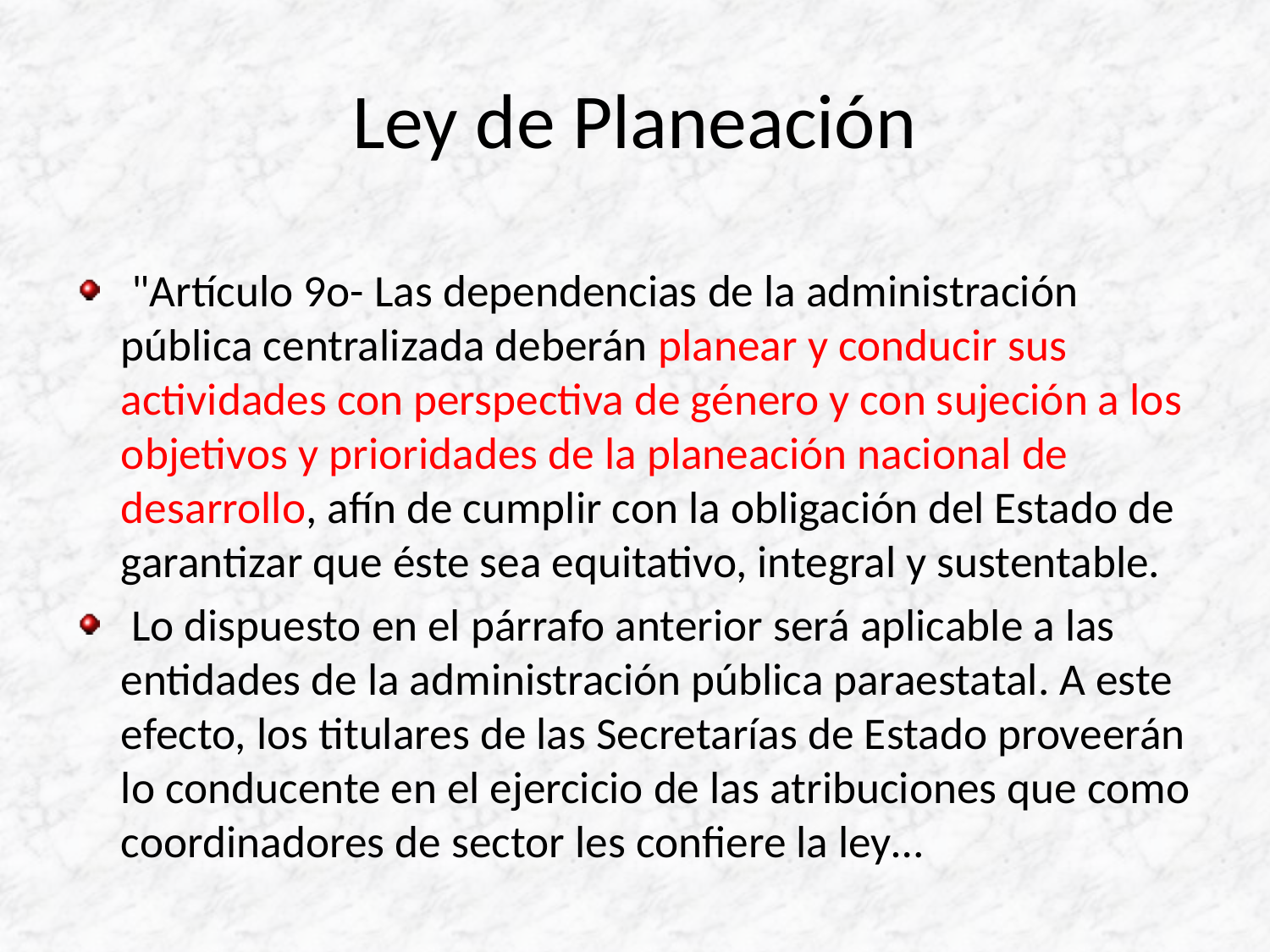

# Ley de Planeación
 "Artículo 9o- Las dependencias de la administración pública centralizada deberán planear y conducir sus actividades con perspectiva de género y con sujeción a los objetivos y prioridades de la planeación nacional de desarrollo, afín de cumplir con la obligación del Estado de garantizar que éste sea equitativo, integral y sustentable.
 Lo dispuesto en el párrafo anterior será aplicable a las entidades de la administración pública paraestatal. A este efecto, los titulares de las Secretarías de Estado proveerán lo conducente en el ejercicio de las atribuciones que como coordinadores de sector les confiere la ley…